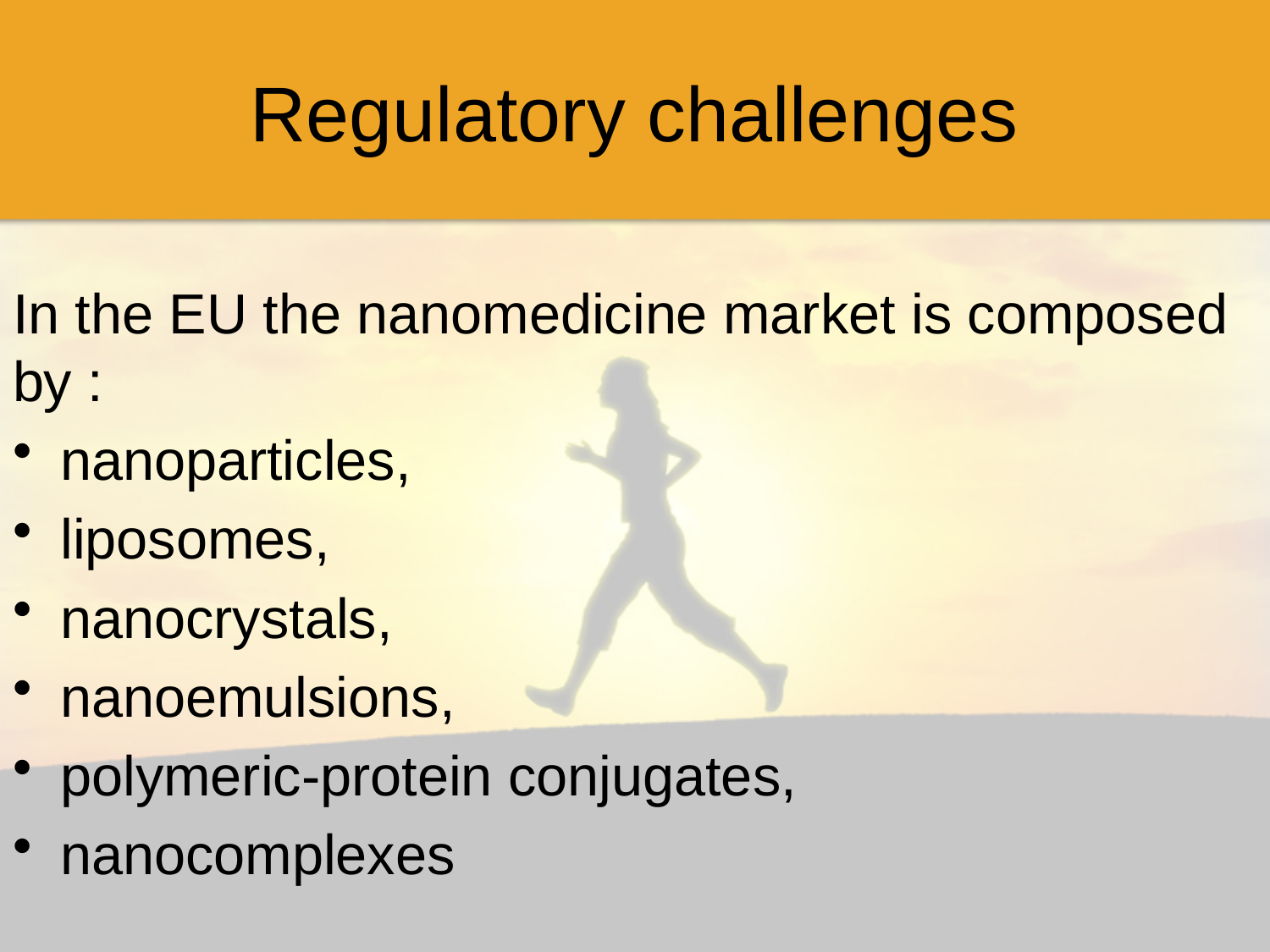

# Regulatory challenges
In the EU the nanomedicine market is composed by :
nanoparticles,
liposomes,
nanocrystals,
nanoemulsions,
polymeric-protein conjugates,
nanocomplexes